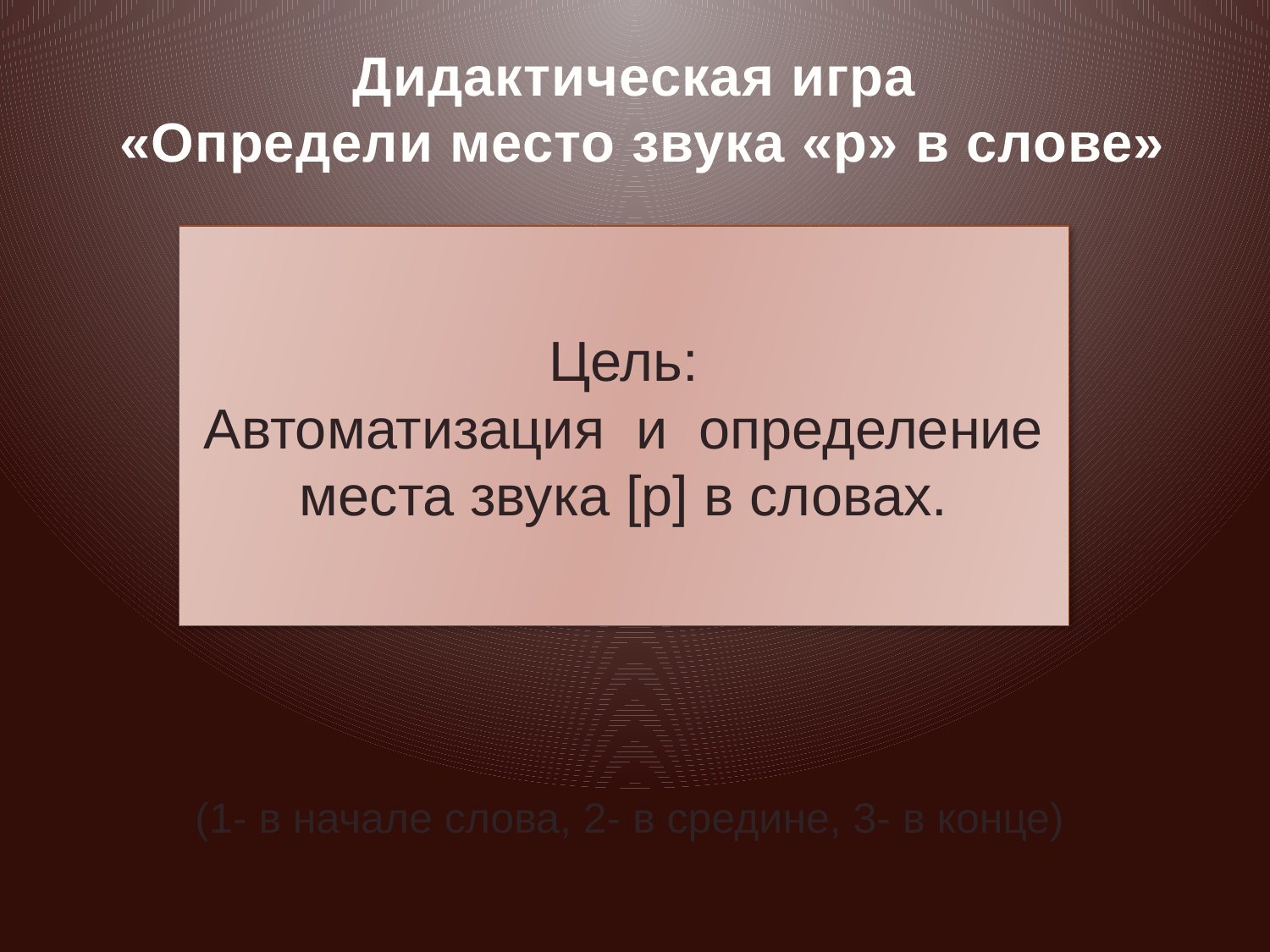

# Дидактическая игра «Определи место звука «р» в слове»
Цель:
Автоматизация  и  определение места звука [р] в словах.
(1- в начале слова, 2- в средине, 3- в конце)